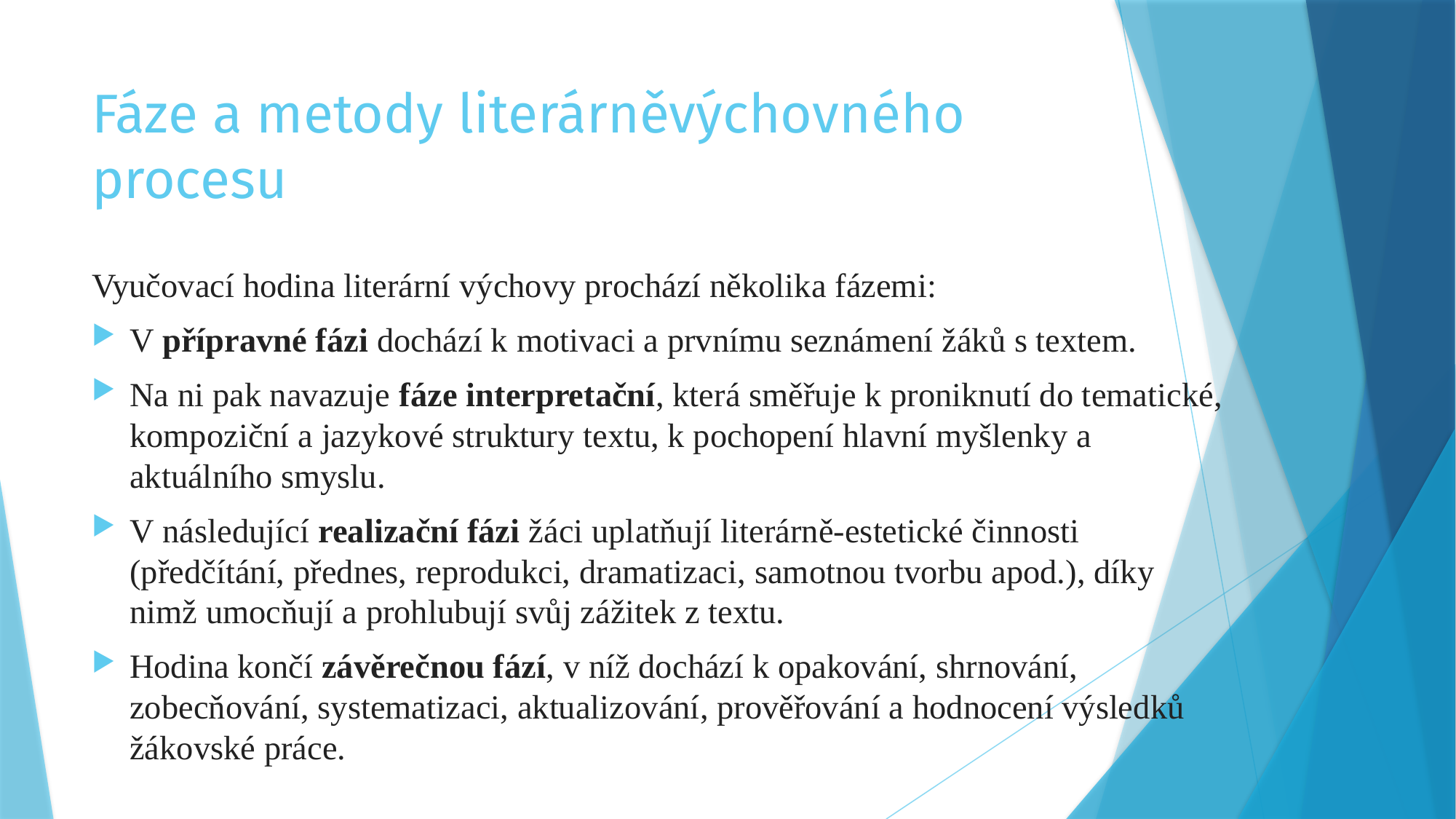

# Fáze a metody literárněvýchovného procesu
Vyučovací hodina literární výchovy prochází několika fázemi:
V přípravné fázi dochází k motivaci a prvnímu seznámení žáků s textem.
Na ni pak navazuje fáze interpretační, která směřuje k proniknutí do tematické, kompoziční a jazykové struktury textu, k pochopení hlavní myšlenky a aktuálního smyslu.
V následující realizační fázi žáci uplatňují literárně-estetické činnosti (předčítání, přednes, reprodukci, dramatizaci, samotnou tvorbu apod.), díky nimž umocňují a prohlubují svůj zážitek z textu.
Hodina končí závěrečnou fází, v níž dochází k opakování, shrnování, zobecňování, systematizaci, aktualizování, prověřování a hodnocení výsledků žákovské práce.